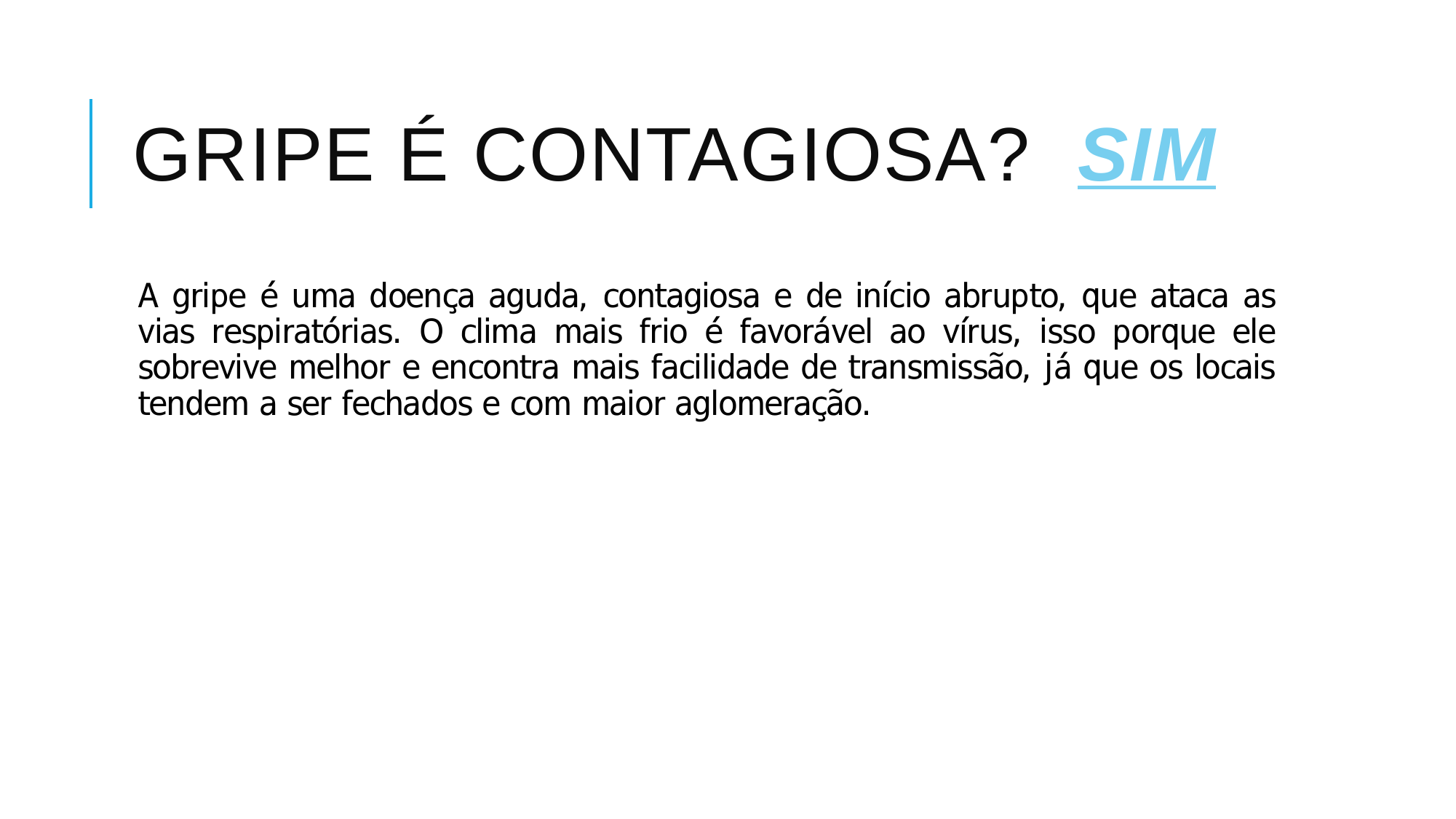

# Gripe é contagiosa?  sim
A gripe é uma doença aguda, contagiosa e de início abrupto, que ataca as vias respiratórias. O clima mais frio é favorável ao vírus, isso porque ele sobrevive melhor e encontra mais facilidade de transmissão, já que os locais tendem a ser fechados e com maior aglomeração.